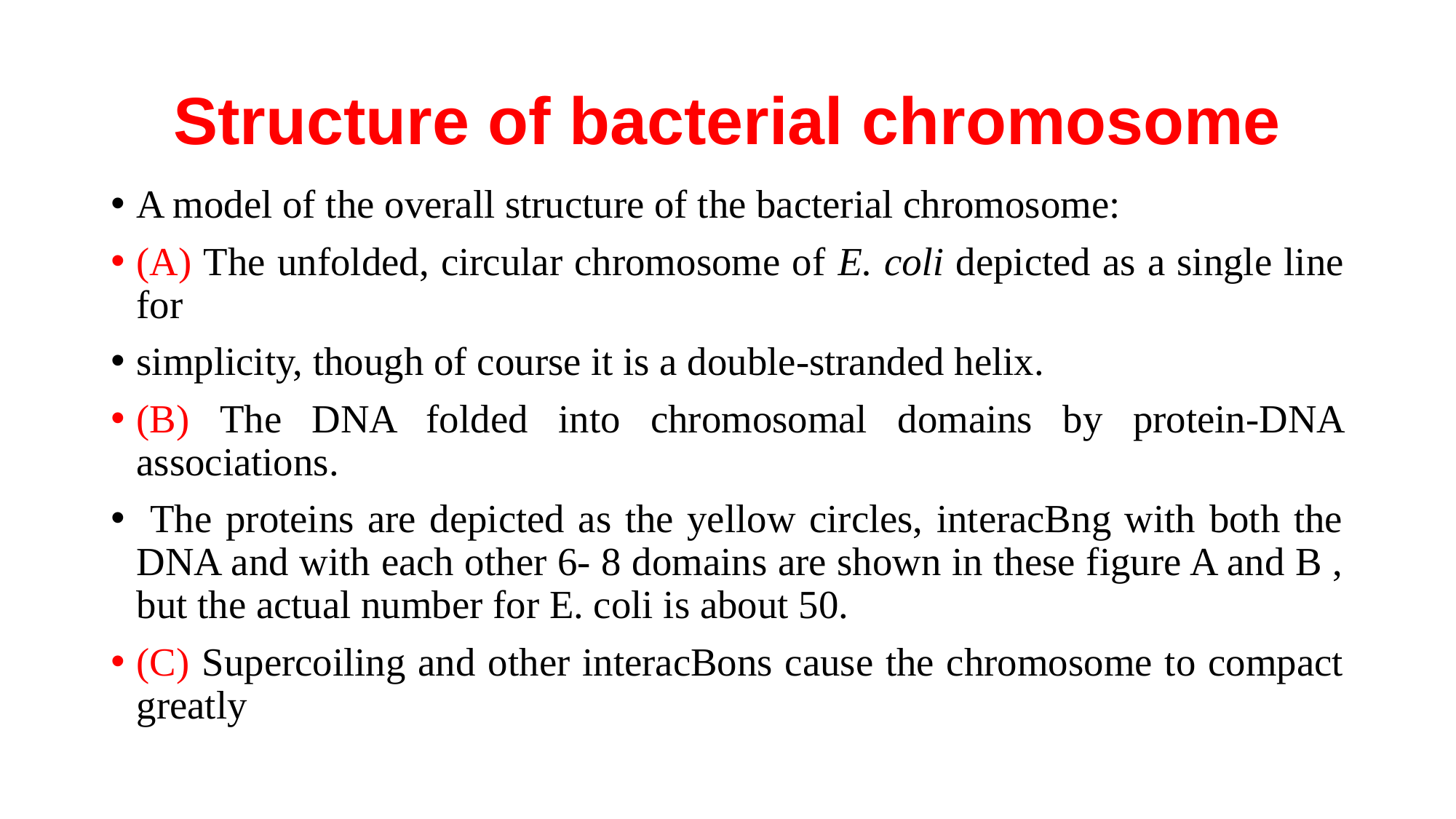

# Structure of bacterial chromosome
A model of the overall structure of the bacterial chromosome:
(A) The unfolded, circular chromosome of E. coli depicted as a single line for
simplicity, though of course it is a double-stranded helix.
(B) The DNA folded into chromosomal domains by protein-DNA associations.
 The proteins are depicted as the yellow circles, interacBng with both the DNA and with each other 6- 8 domains are shown in these figure A and B , but the actual number for E. coli is about 50.
(C) Supercoiling and other interacBons cause the chromosome to compact greatly